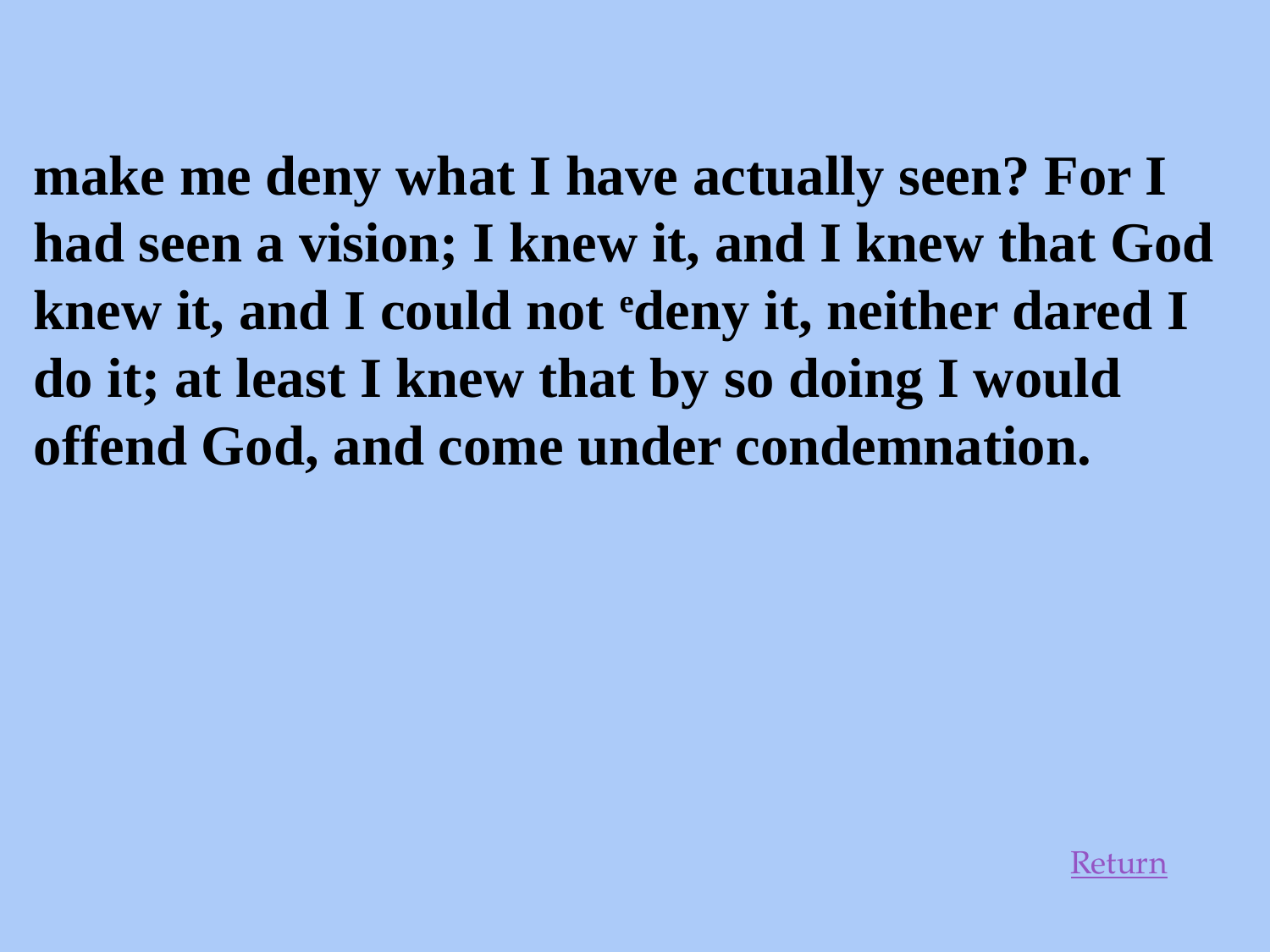

make me deny what I have actually seen? For I had seen a vision; I knew it, and I knew that God knew it, and I could not edeny it, neither dared I do it; at least I knew that by so doing I would offend God, and come under condemnation.
Return